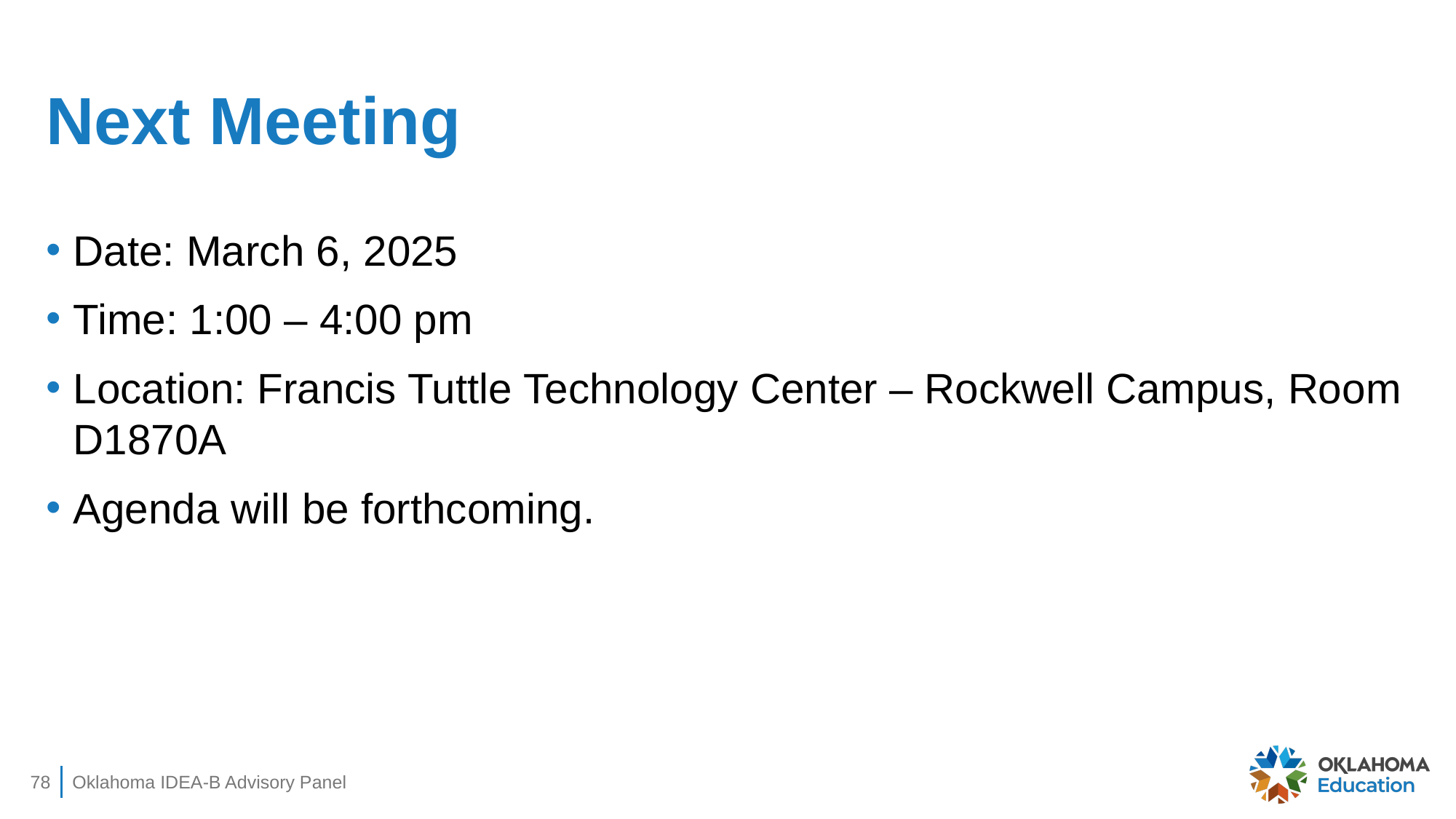

# Next Meeting
Date: March 6, 2025
Time: 1:00 – 4:00 pm
Location: Francis Tuttle Technology Center – Rockwell Campus, Room D1870A
Agenda will be forthcoming.
78
Oklahoma IDEA-B Advisory Panel